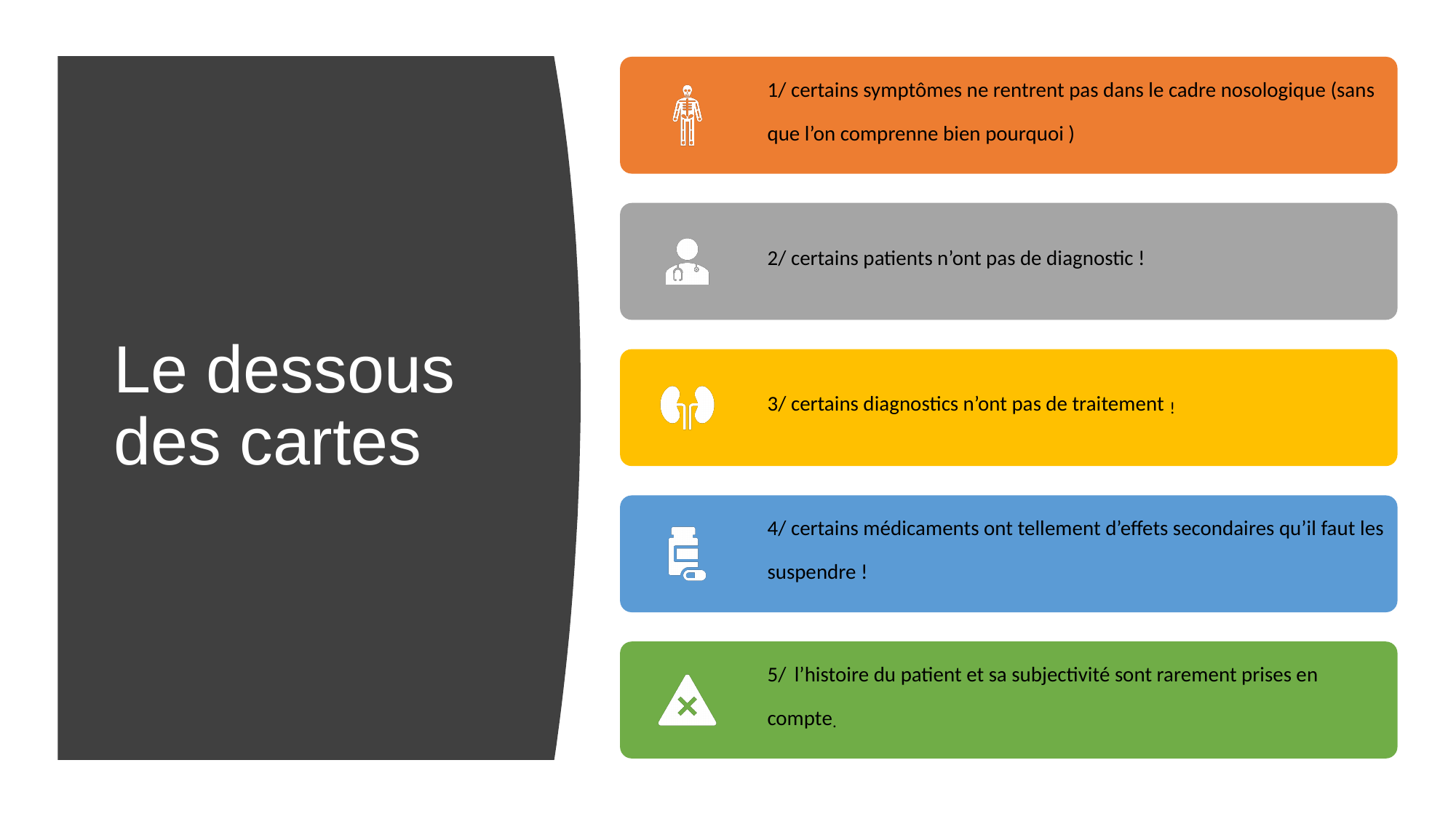

1/ certains symptômes ne rentrent pas dans le cadre nosologique (sans que l’on comprenne bien pourquoi )
2/ certains patients n’ont pas de diagnostic !
3/ certains diagnostics n’ont pas de traitement !
4/ certains médicaments ont tellement d’effets secondaires qu’il faut les suspendre !
5/ l’histoire du patient et sa subjectivité sont rarement prises en compte.

# Le dessous des cartes